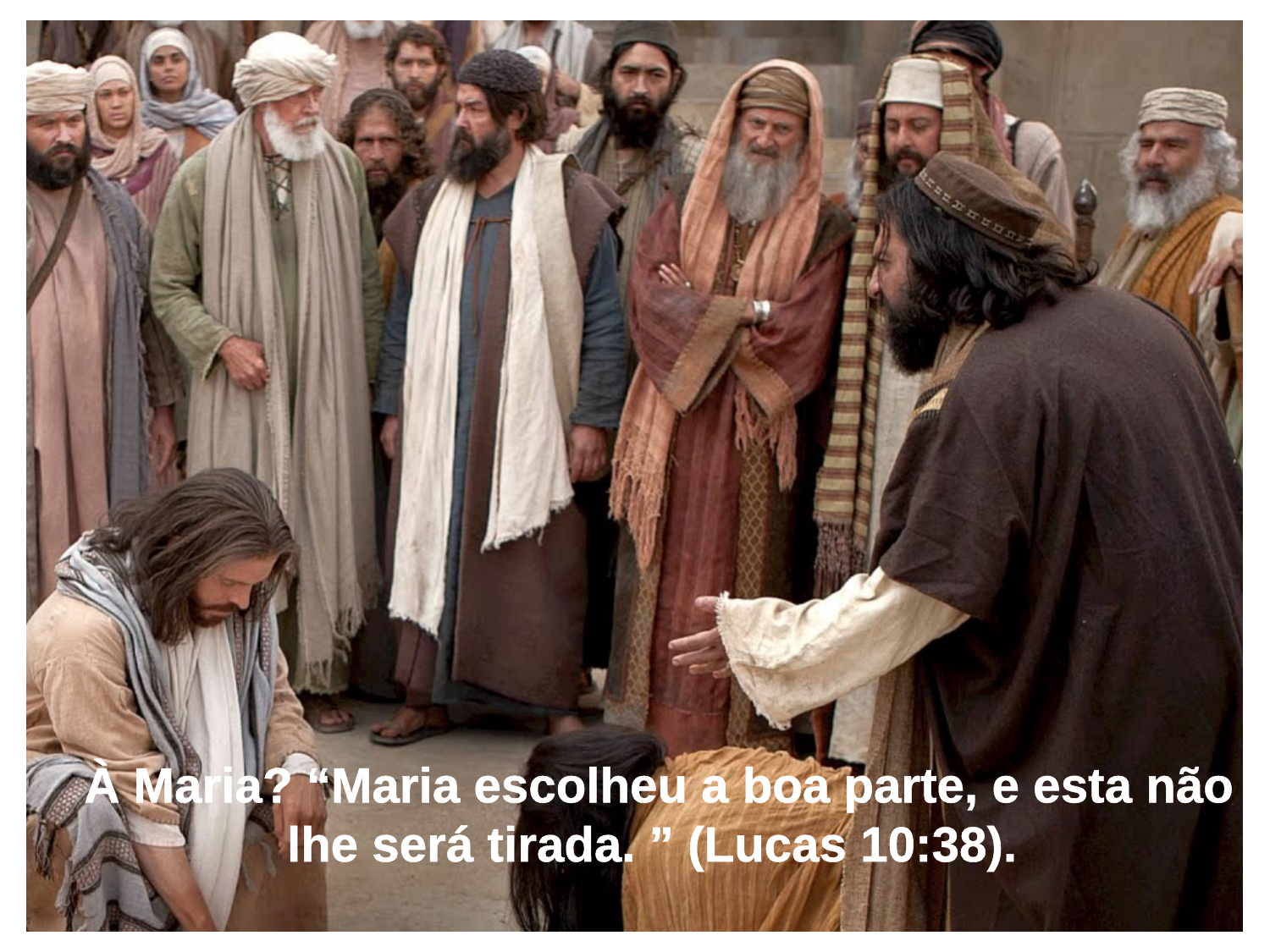

À Maria? “Maria escolheu a boa parte, e esta não lhe será tirada. ” (Lucas 10:38).